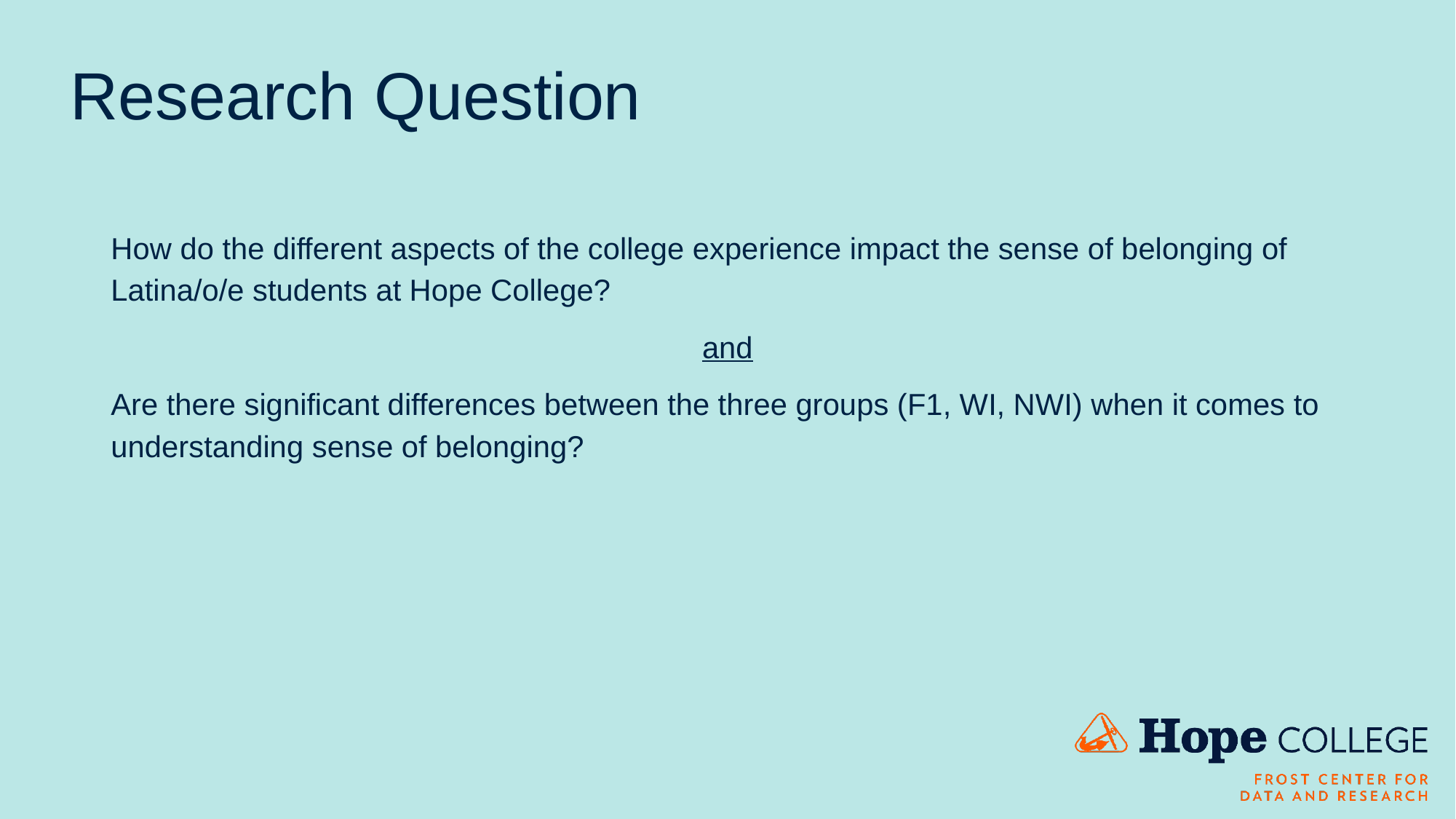

# Research Question
How do the different aspects of the college experience impact the sense of belonging of Latina/o/e students at Hope College?
and
Are there significant differences between the three groups (F1, WI, NWI) when it comes to understanding sense of belonging?